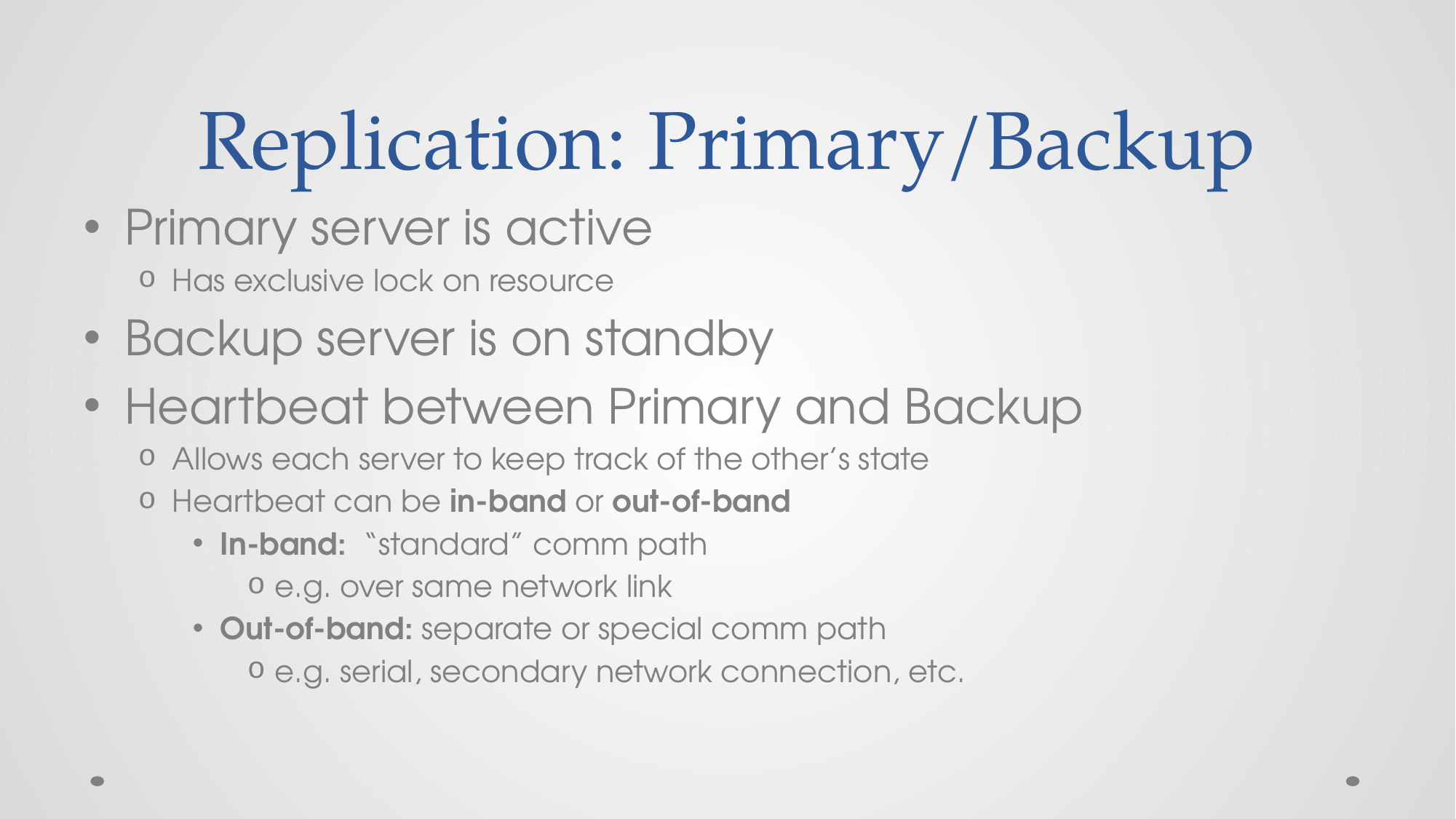

# Replication: Primary/Backup
Primary server is active
Has exclusive lock on resource
Backup server is on standby
Heartbeat between Primary and Backup
Allows each server to keep track of the other’s state
Heartbeat can be in-band or out-of-band
In-band:  “standard” comm path
e.g. over same network link
Out-of-band: separate or special comm path
e.g. serial, secondary network connection, etc.